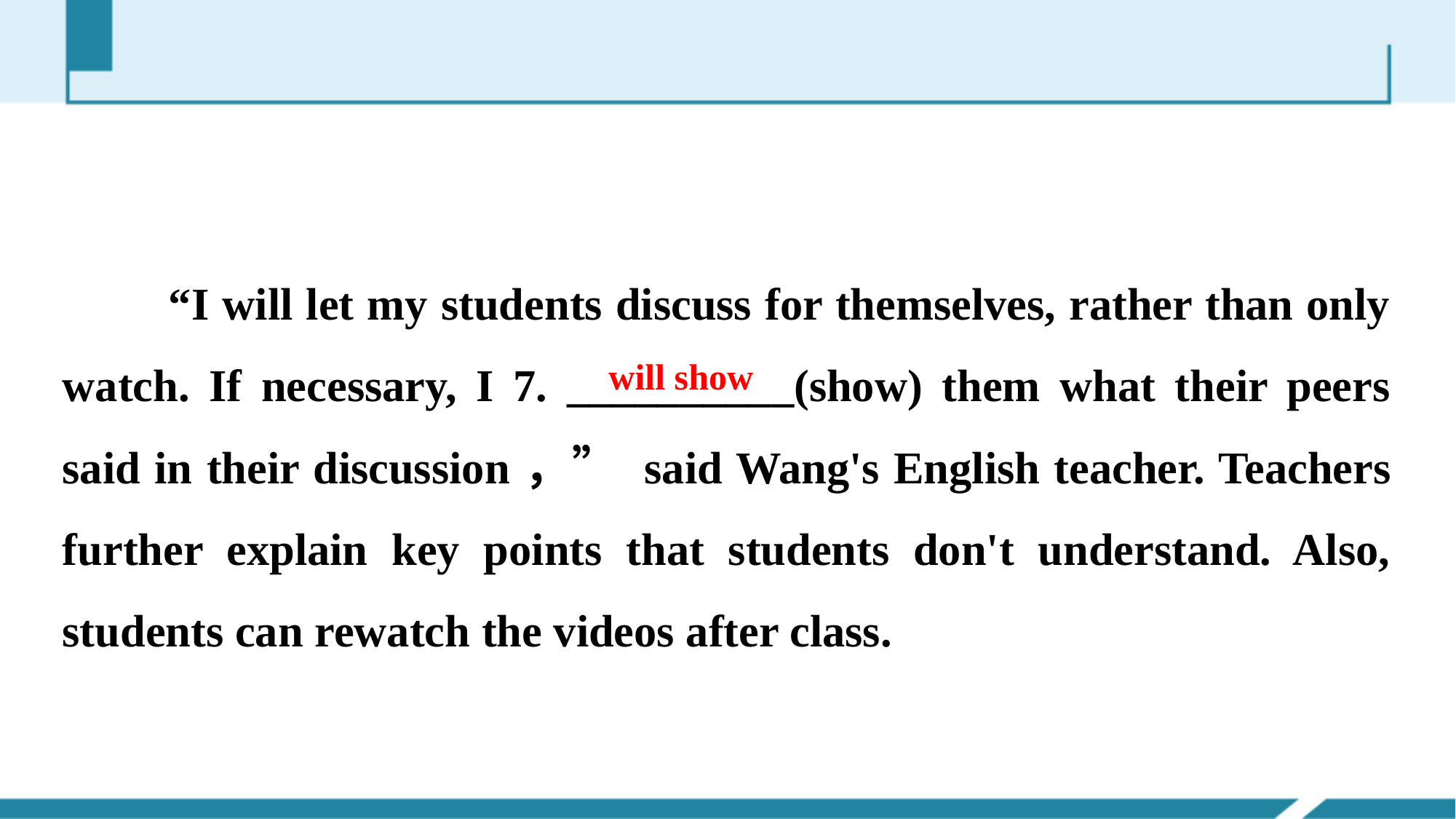

“I will let my students discuss for themselves, rather than only watch. If necessary, I 7. __________(show) them what their peers said in their discussion，” said Wang's English teacher. Teachers further explain key points that students don't understand. Also, students can rewatch the videos after class.
will show